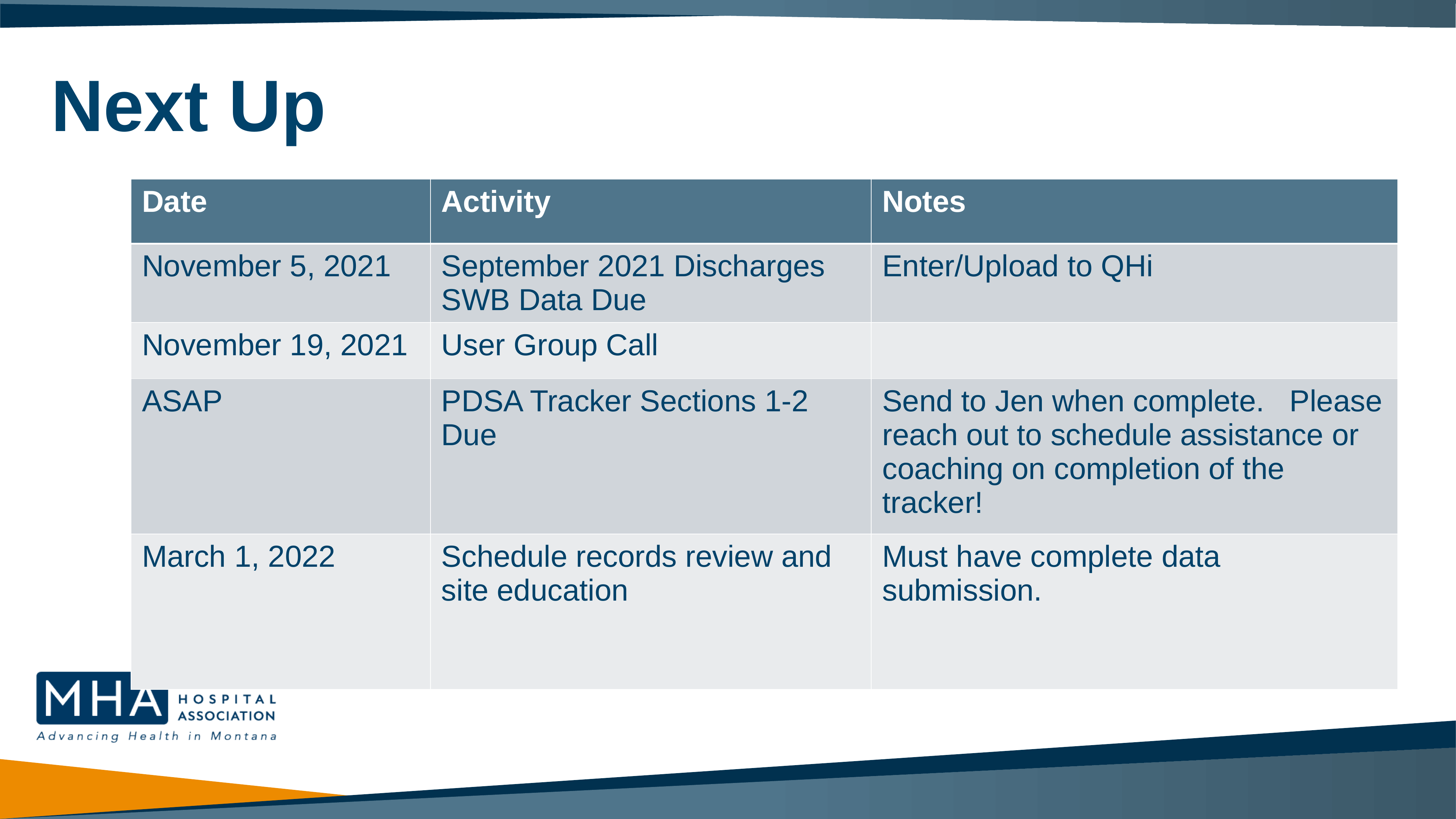

# Next Up
| Date | Activity | Notes |
| --- | --- | --- |
| November 5, 2021 | September 2021 Discharges SWB Data Due | Enter/Upload to QHi |
| November 19, 2021 | User Group Call |  |
| ASAP | PDSA Tracker Sections 1-2 Due | Send to Jen when complete. Please reach out to schedule assistance or coaching on completion of the tracker! |
| March 1, 2022 | Schedule records review and site education | Must have complete data submission. |